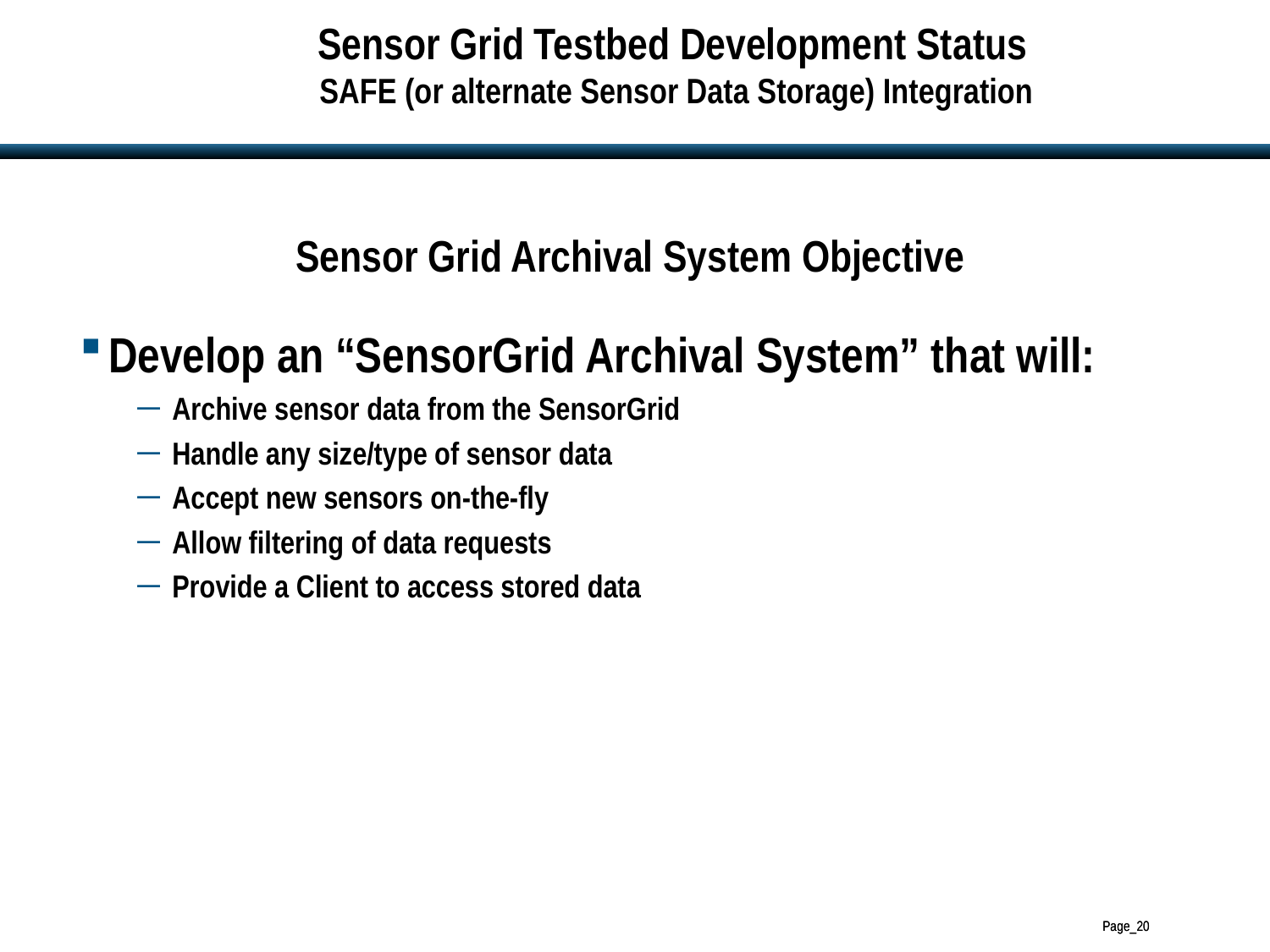

Sensor Grid Testbed Development Status
 SAFE (or alternate Sensor Data Storage) Integration
# Sensor Grid Archival System Objective
Develop an “SensorGrid Archival System” that will:
Archive sensor data from the SensorGrid
Handle any size/type of sensor data
Accept new sensors on-the-fly
Allow filtering of data requests
Provide a Client to access stored data